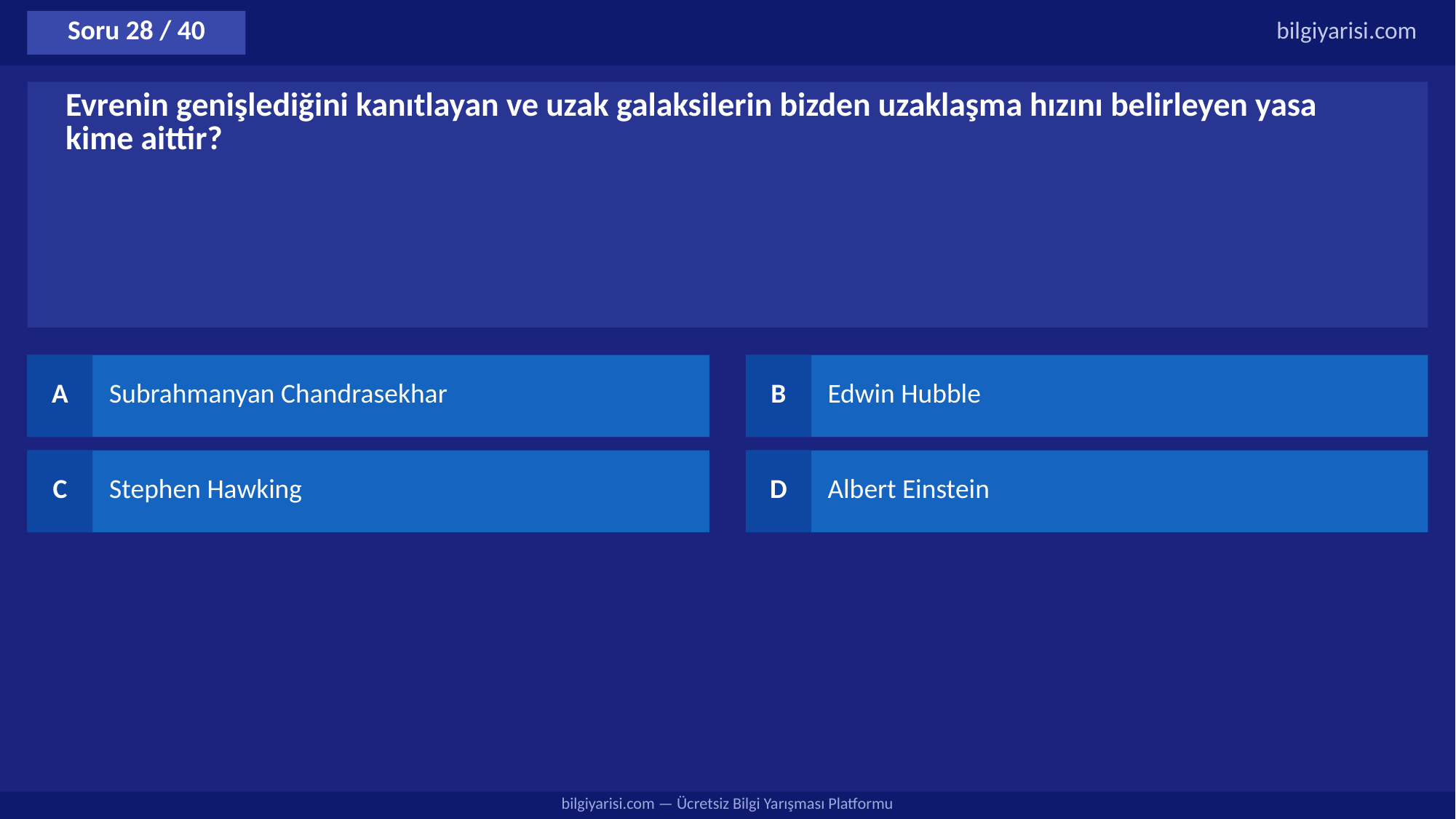

Soru 28 / 40
bilgiyarisi.com

Evrenin genişlediğini kanıtlayan ve uzak galaksilerin bizden uzaklaşma hızını belirleyen yasa kime aittir?

A
Subrahmanyan Chandrasekhar

B
Edwin Hubble

C
Stephen Hawking

D
Albert Einstein
bilgiyarisi.com — Ücretsiz Bilgi Yarışması Platformu